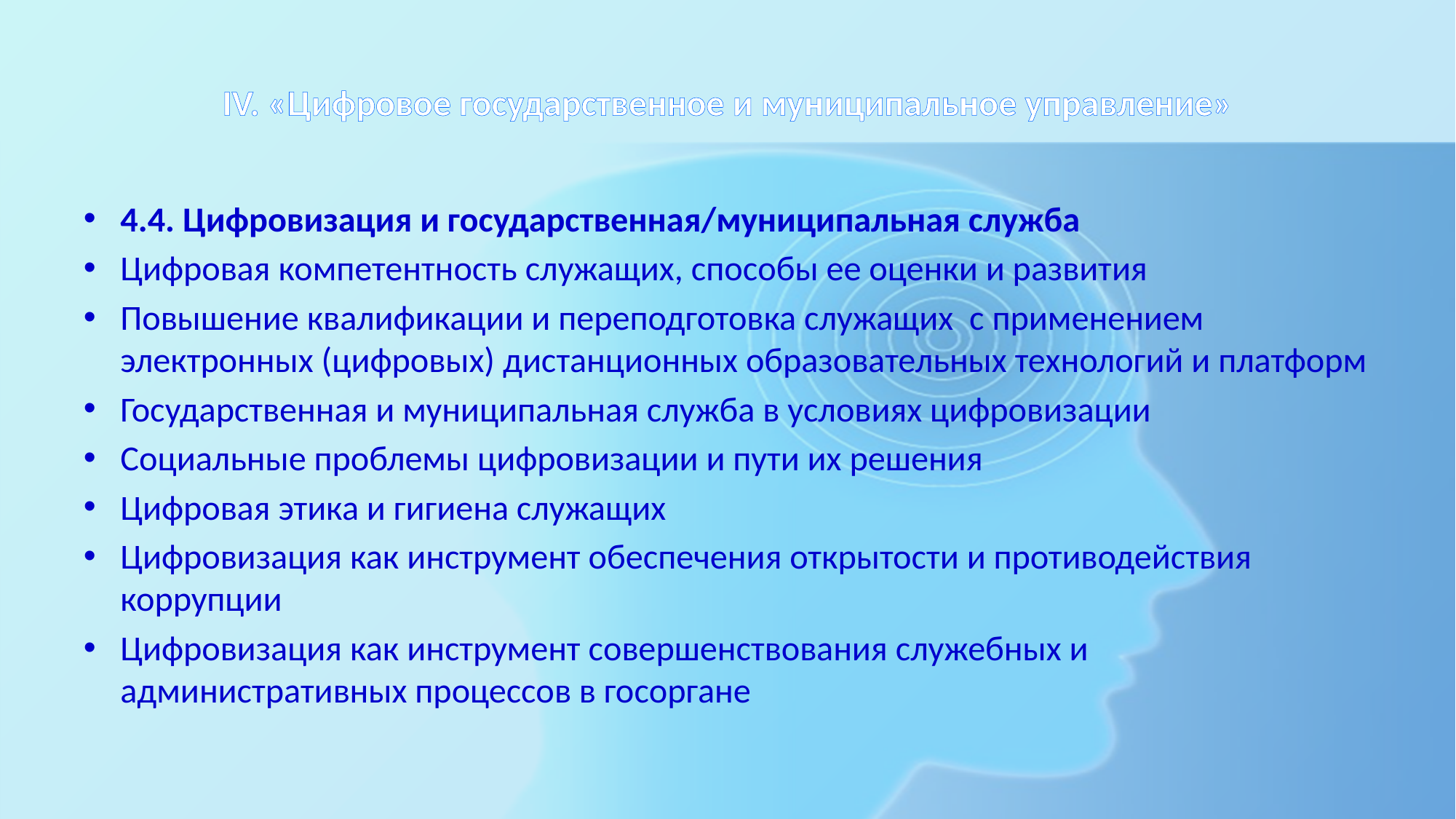

# IV. «Цифровое государственное и муниципальное управление»
4.4. Цифровизация и государственная/муниципальная служба
Цифровая компетентность служащих, способы ее оценки и развития
Повышение квалификации и переподготовка служащих  с применением электронных (цифровых) дистанционных образовательных технологий и платформ
Государственная и муниципальная служба в условиях цифровизации
Социальные проблемы цифровизации и пути их решения
Цифровая этика и гигиена служащих
Цифровизация как инструмент обеспечения открытости и противодействия коррупции
Цифровизация как инструмент совершенствования служебных и административных процессов в госоргане